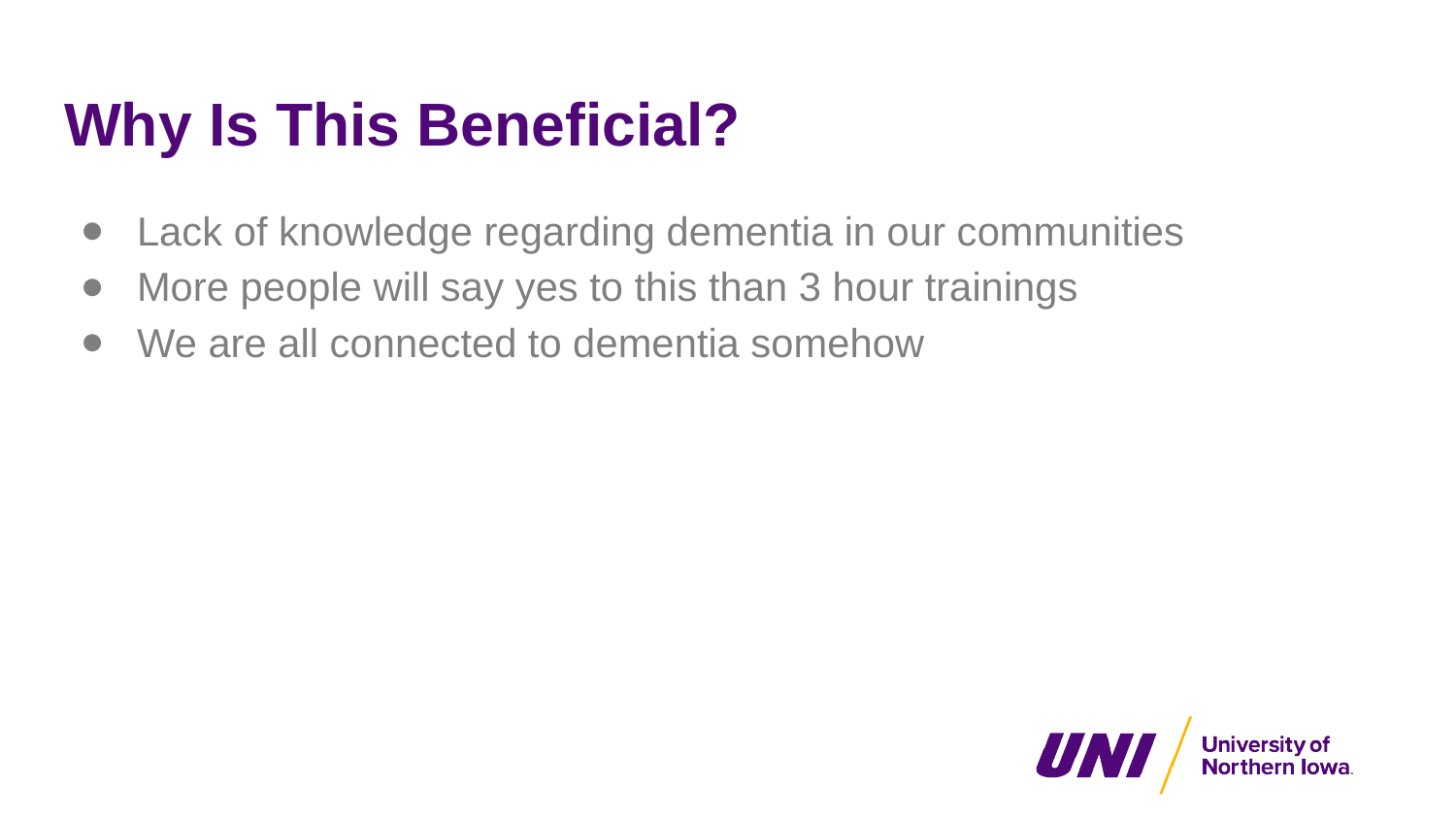

# Why Is This Beneficial?
Lack of knowledge regarding dementia in our communities
More people will say yes to this than 3 hour trainings
We are all connected to dementia somehow